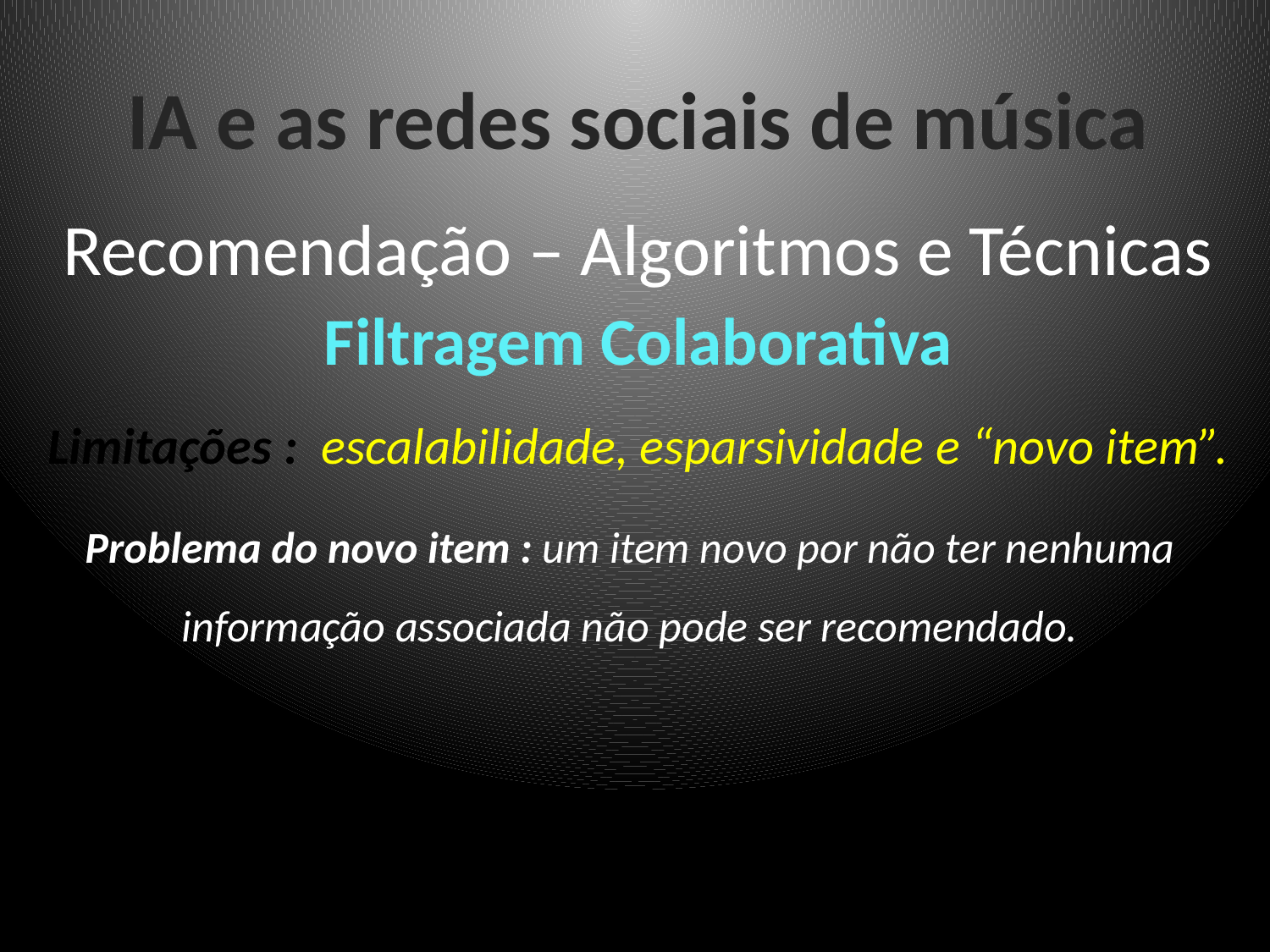

# IA e as redes sociais de música
Recomendação – Algoritmos e Técnicas
Filtragem Colaborativa
Limitações :  escalabilidade, esparsividade e “novo item”.
Problema do novo item : um item novo por não ter nenhuma informação associada não pode ser recomendado.